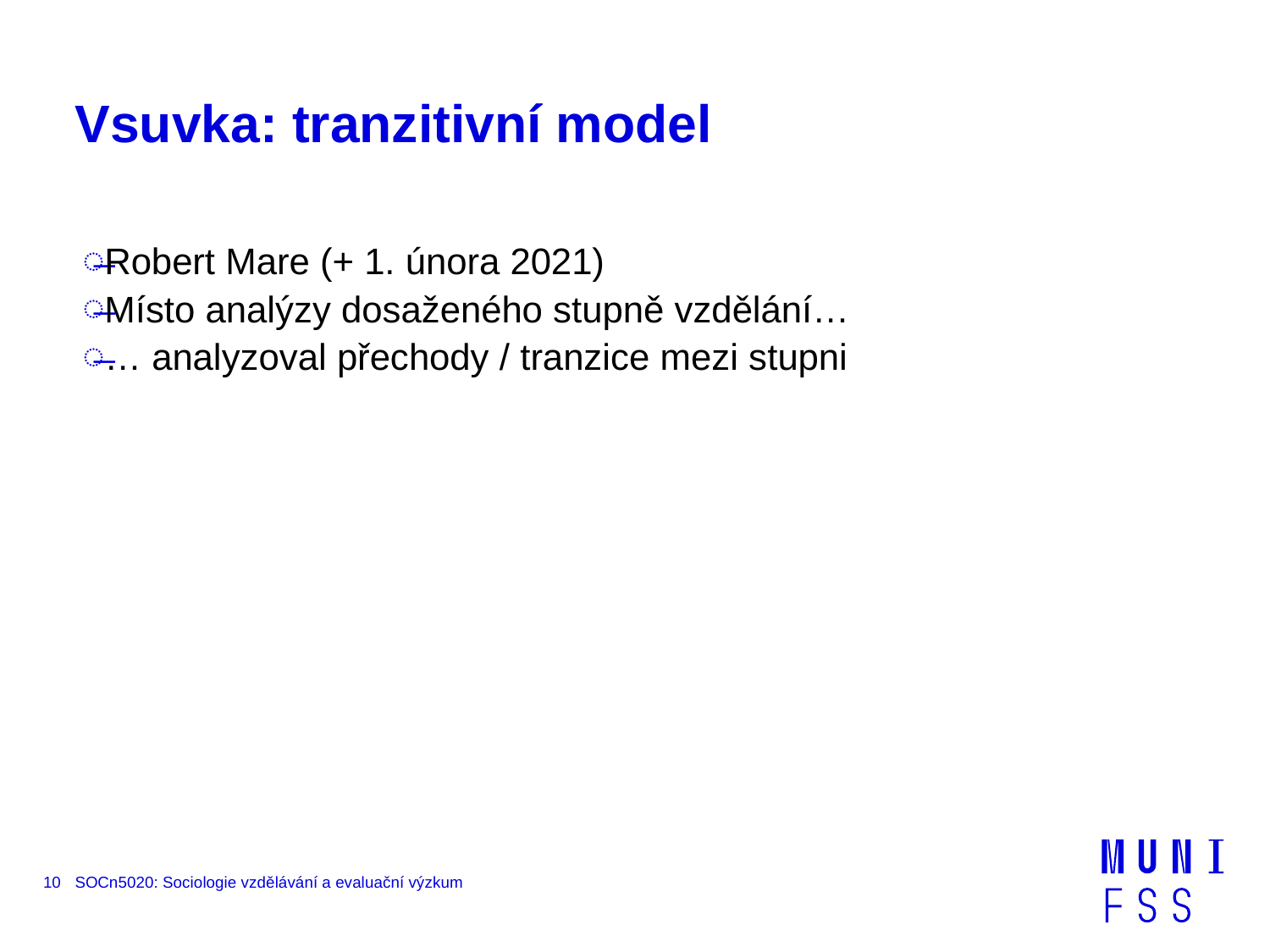

# Vsuvka: tranzitivní model
Robert Mare (+ 1. února 2021)
Místo analýzy dosaženého stupně vzdělání…
… analyzoval přechody / tranzice mezi stupni

10
SOCn5020: Sociologie vzdělávání a evaluační výzkum